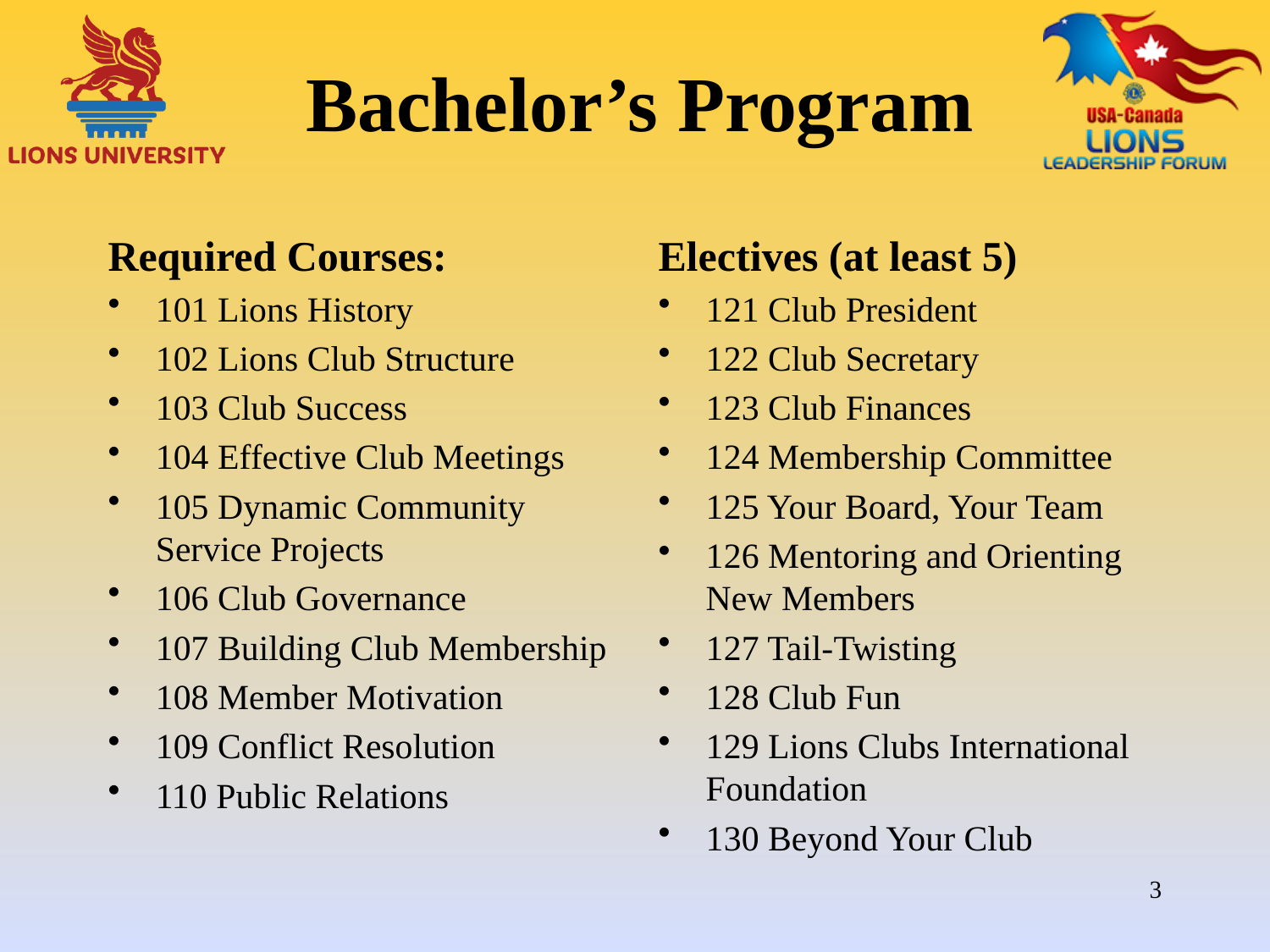

# Bachelor’s Program
Required Courses:
101 Lions History
102 Lions Club Structure
103 Club Success
104 Effective Club Meetings
105 Dynamic Community Service Projects
106 Club Governance
107 Building Club Membership
108 Member Motivation
109 Conflict Resolution
110 Public Relations

Electives (at least 5)
121 Club President
122 Club Secretary
123 Club Finances
124 Membership Committee
125 Your Board, Your Team
126 Mentoring and Orienting New Members
127 Tail-Twisting
128 Club Fun
129 Lions Clubs International Foundation
130 Beyond Your Club

3